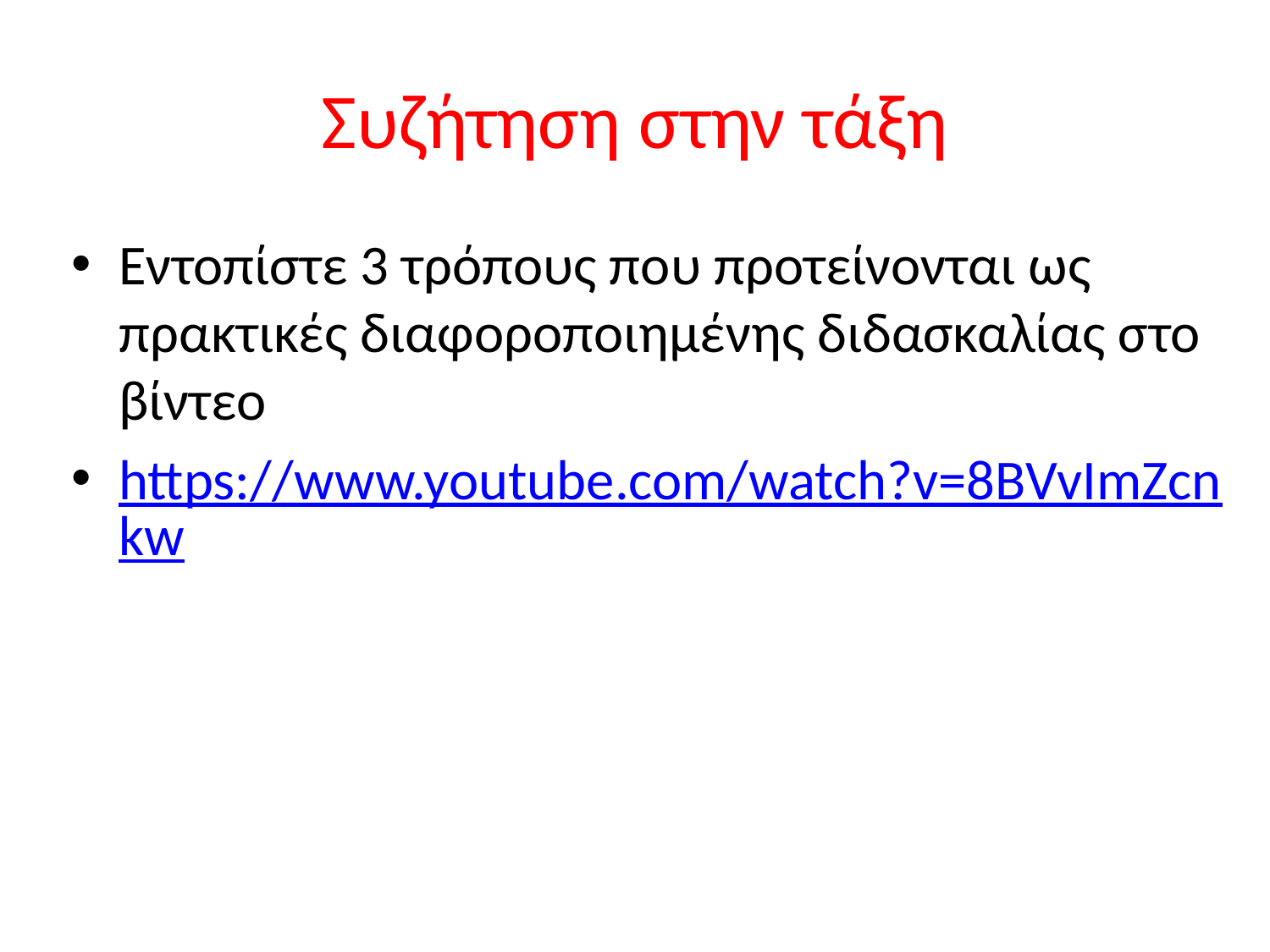

# Συζήτηση στην τάξη
Εντοπίστε 3 τρόπους που προτείνονται ως πρακτικές διαφοροποιημένης διδασκαλίας στο βίντεο
https://www.youtube.com/watch?v=8BVvImZcnkw